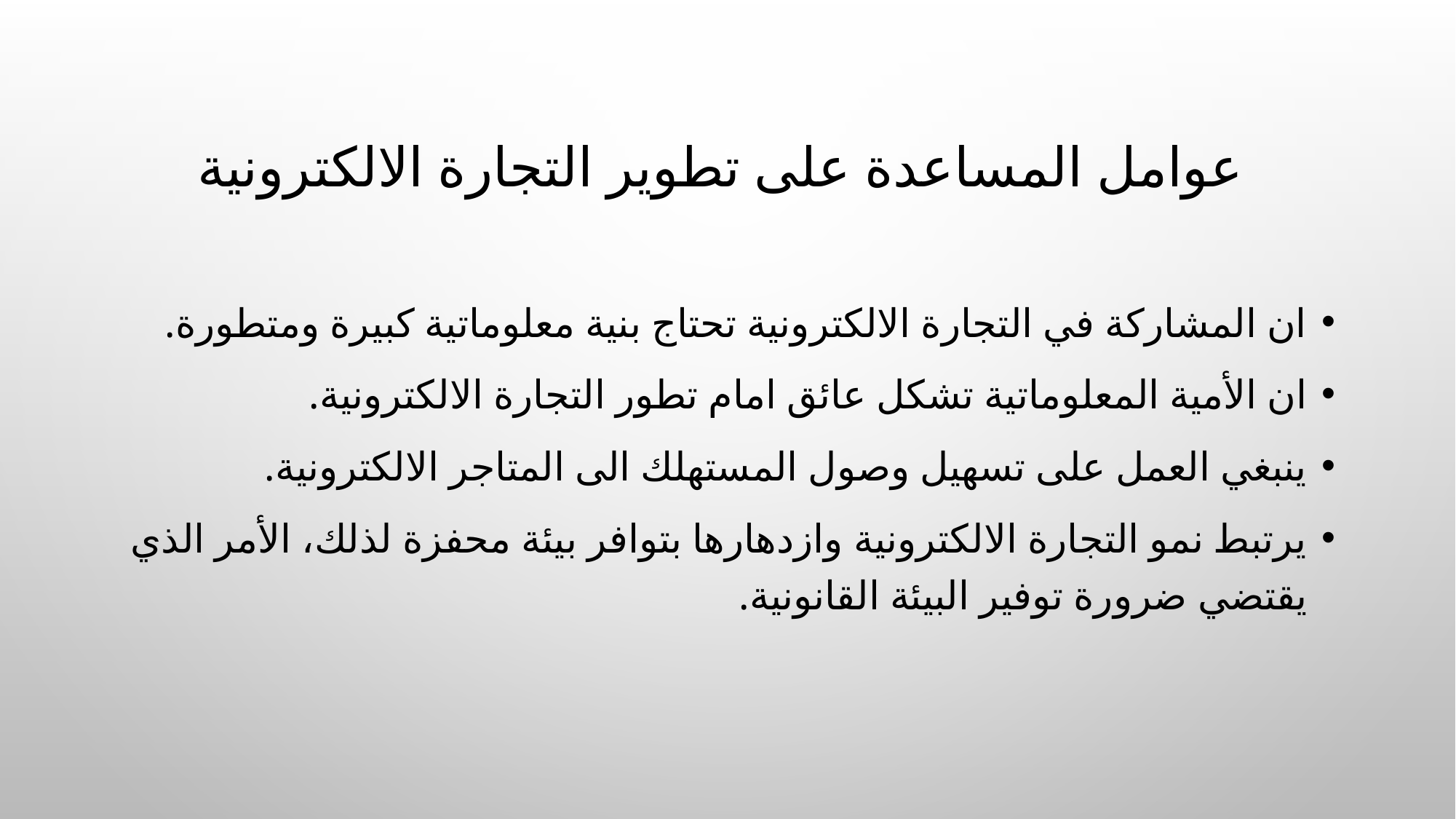

# عوامل المساعدة على تطوير التجارة الالكترونية
ان المشاركة في التجارة الالكترونية تحتاج بنية معلوماتية كبيرة ومتطورة.
ان الأمية المعلوماتية تشكل عائق امام تطور التجارة الالكترونية.
ينبغي العمل على تسهيل وصول المستهلك الى المتاجر الالكترونية.
يرتبط نمو التجارة الالكترونية وازدهارها بتوافر بيئة محفزة لذلك، الأمر الذي يقتضي ضرورة توفير البيئة القانونية.